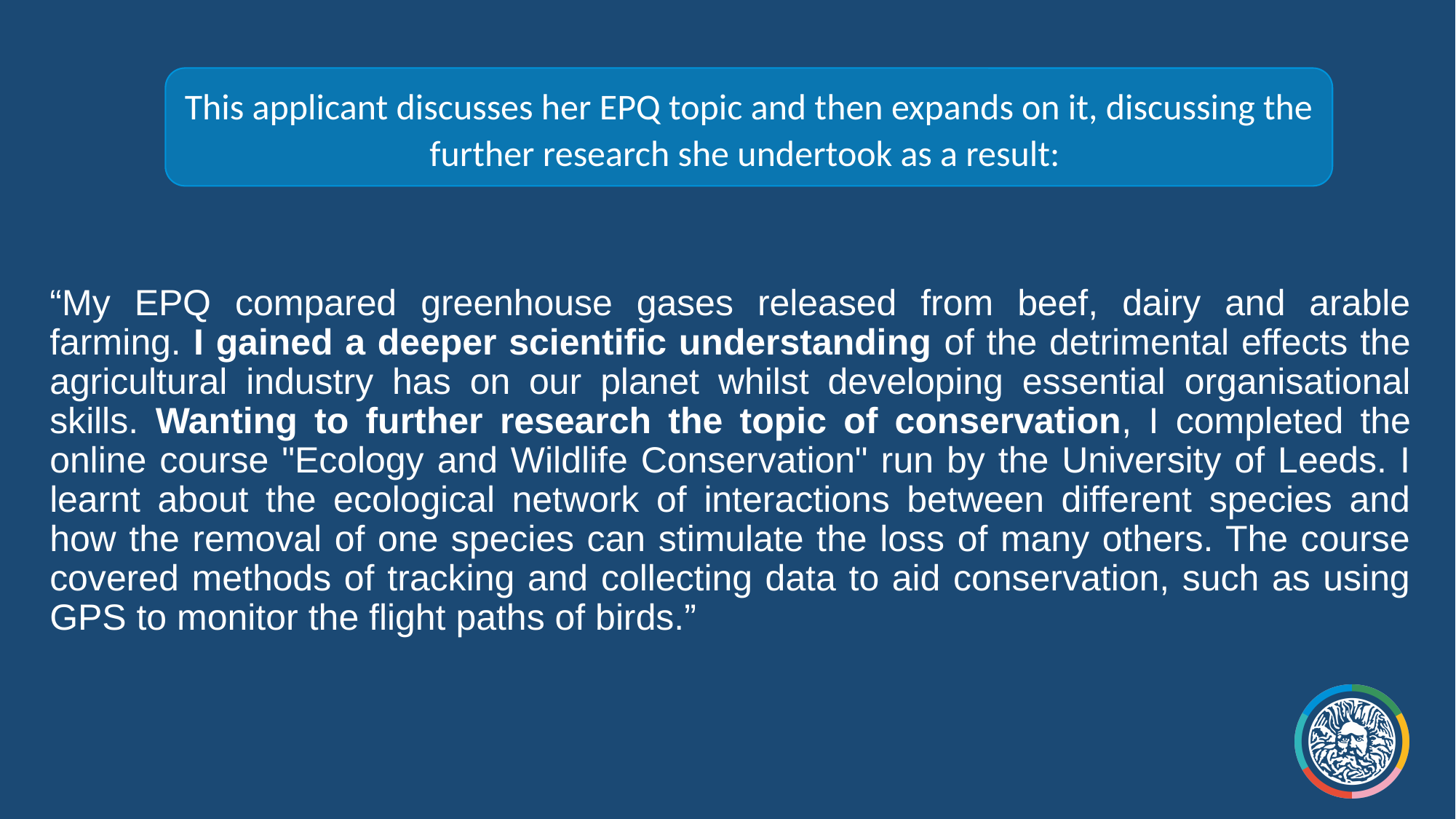

This applicant discusses her EPQ topic and then expands on it, discussing the further research she undertook as a result:
“My EPQ compared greenhouse gases released from beef, dairy and arable farming. I gained a deeper scientific understanding of the detrimental effects the agricultural industry has on our planet whilst developing essential organisational skills. Wanting to further research the topic of conservation, I completed the online course "Ecology and Wildlife Conservation" run by the University of Leeds. I learnt about the ecological network of interactions between different species and how the removal of one species can stimulate the loss of many others. The course covered methods of tracking and collecting data to aid conservation, such as using GPS to monitor the flight paths of birds.”